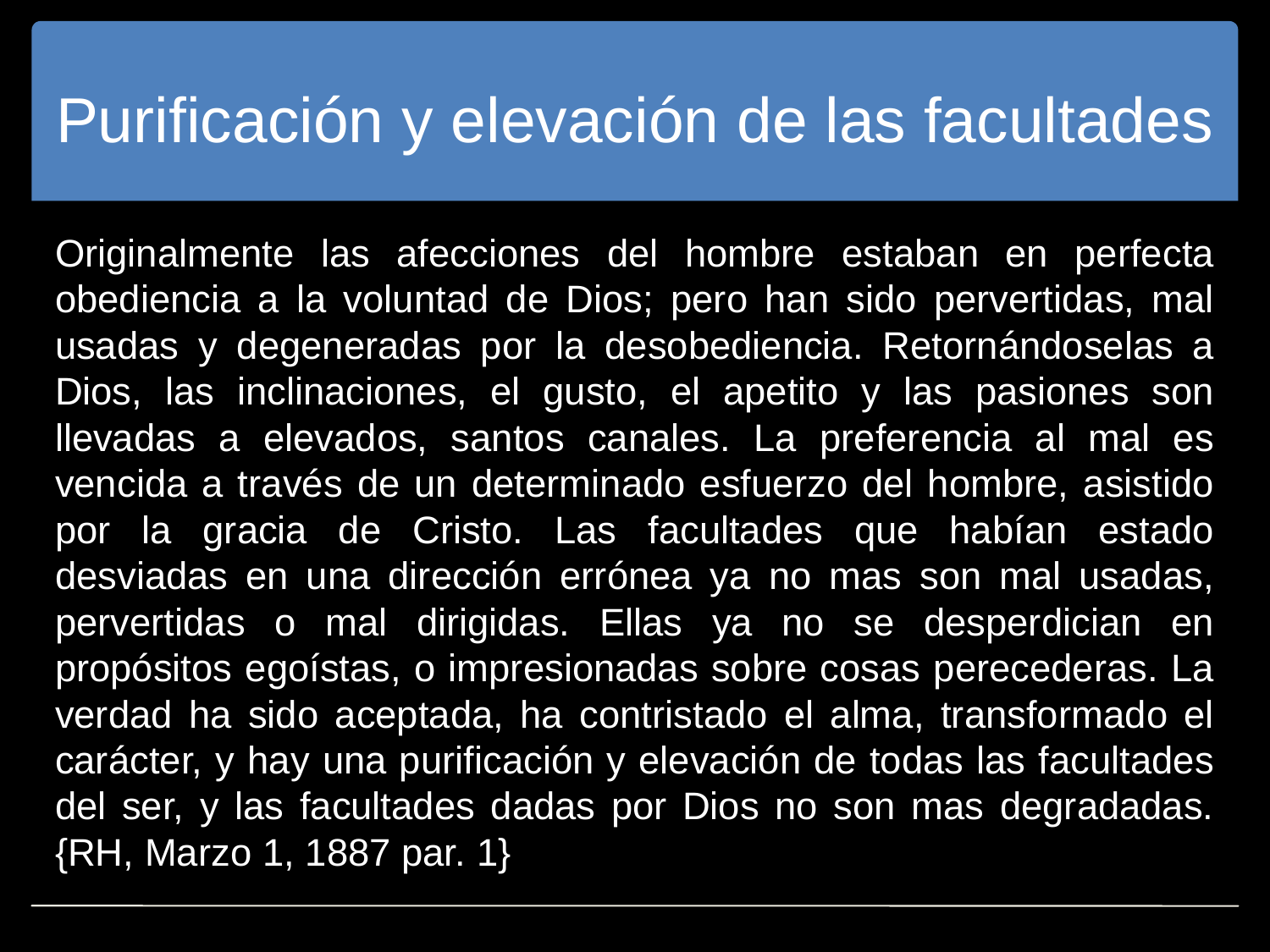

# Purificación y elevación de las facultades
Originalmente las afecciones del hombre estaban en perfecta obediencia a la voluntad de Dios; pero han sido pervertidas, mal usadas y degeneradas por la desobediencia. Retornándoselas a Dios, las inclinaciones, el gusto, el apetito y las pasiones son llevadas a elevados, santos canales. La preferencia al mal es vencida a través de un determinado esfuerzo del hombre, asistido por la gracia de Cristo. Las facultades que habían estado desviadas en una dirección errónea ya no mas son mal usadas, pervertidas o mal dirigidas. Ellas ya no se desperdician en propósitos egoístas, o impresionadas sobre cosas perecederas. La verdad ha sido aceptada, ha contristado el alma, transformado el carácter, y hay una purificación y elevación de todas las facultades del ser, y las facultades dadas por Dios no son mas degradadas. {RH, Marzo 1, 1887 par. 1}